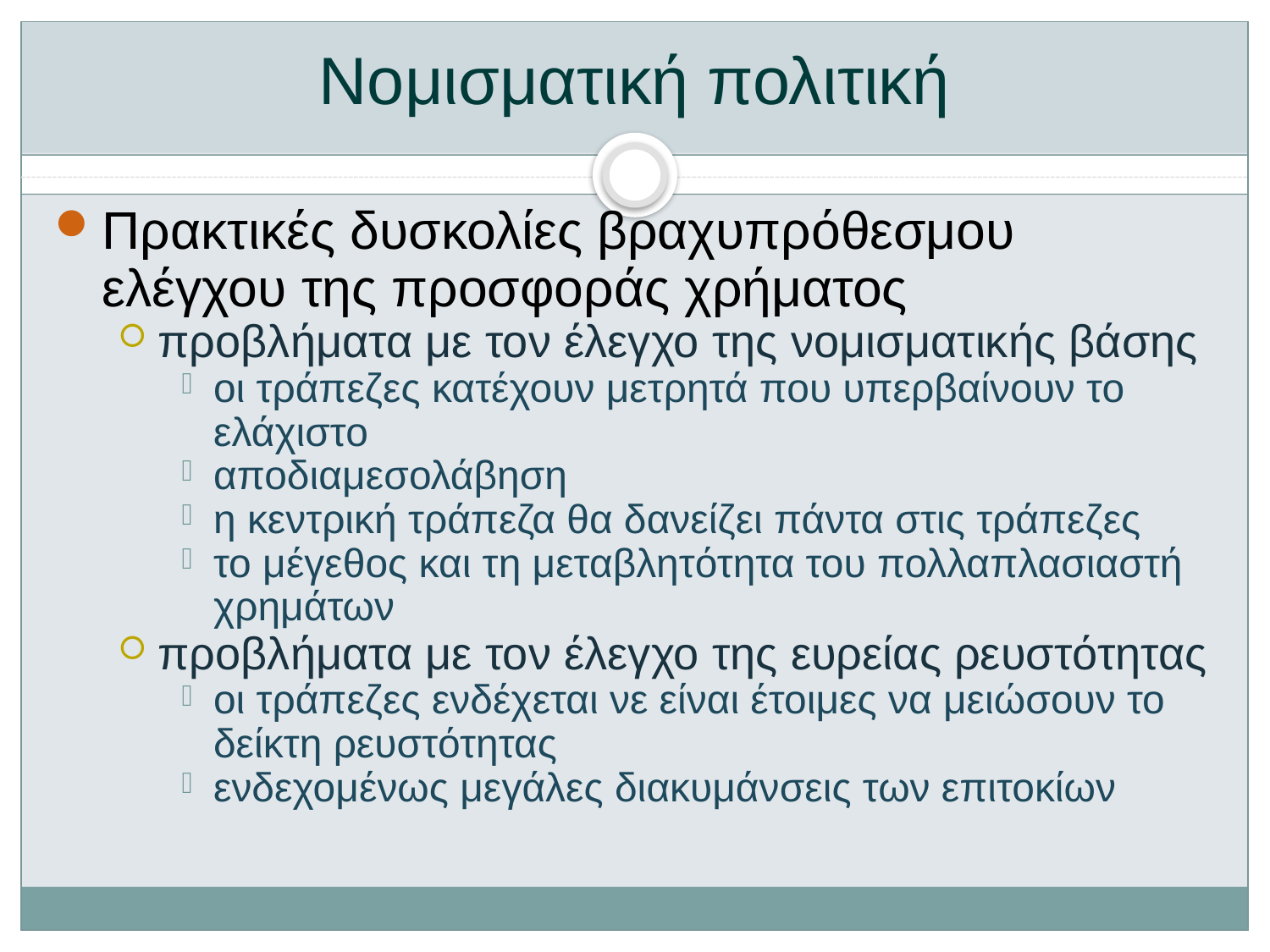

# Νομισματική πολιτική
Πρακτικές δυσκολίες βραχυπρόθεσμου ελέγχου της προσφοράς χρήματος
προβλήματα με τον έλεγχο της νομισματικής βάσης
οι τράπεζες κατέχουν μετρητά που υπερβαίνουν το ελάχιστο
αποδιαμεσολάβηση
η κεντρική τράπεζα θα δανείζει πάντα στις τράπεζες
το μέγεθος και τη μεταβλητότητα του πολλαπλασιαστή χρημάτων
προβλήματα με τον έλεγχο της ευρείας ρευστότητας
οι τράπεζες ενδέχεται νε είναι έτοιμες να μειώσουν το δείκτη ρευστότητας
ενδεχομένως μεγάλες διακυμάνσεις των επιτοκίων